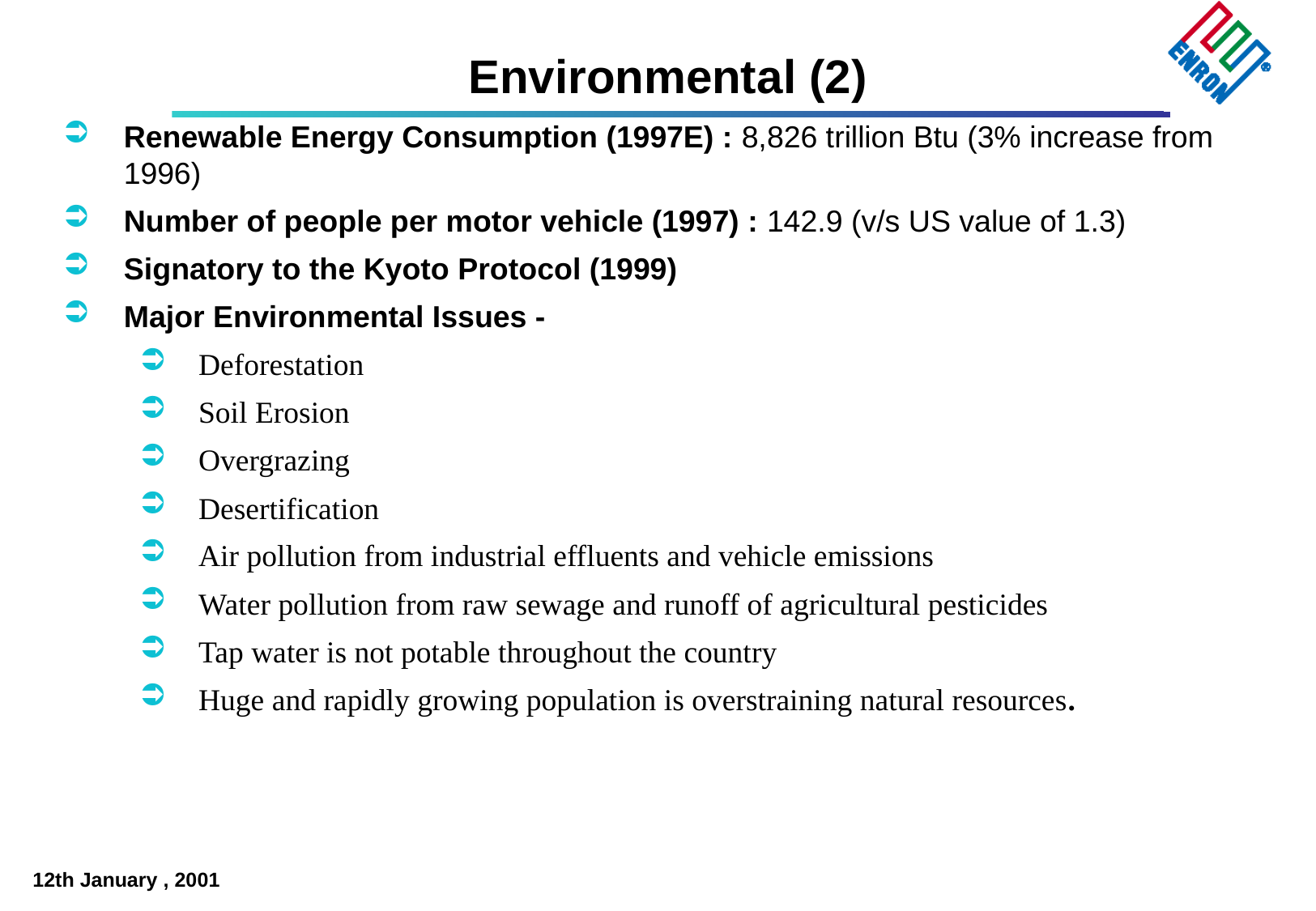

# Environmental (2)
Renewable Energy Consumption (1997E) : 8,826 trillion Btu (3% increase from 1996)
Number of people per motor vehicle (1997) : 142.9 (v/s US value of 1.3)
Signatory to the Kyoto Protocol (1999)
Major Environmental Issues -
Deforestation
Soil Erosion
Overgrazing
Desertification
Air pollution from industrial effluents and vehicle emissions
Water pollution from raw sewage and runoff of agricultural pesticides
Tap water is not potable throughout the country
Huge and rapidly growing population is overstraining natural resources.